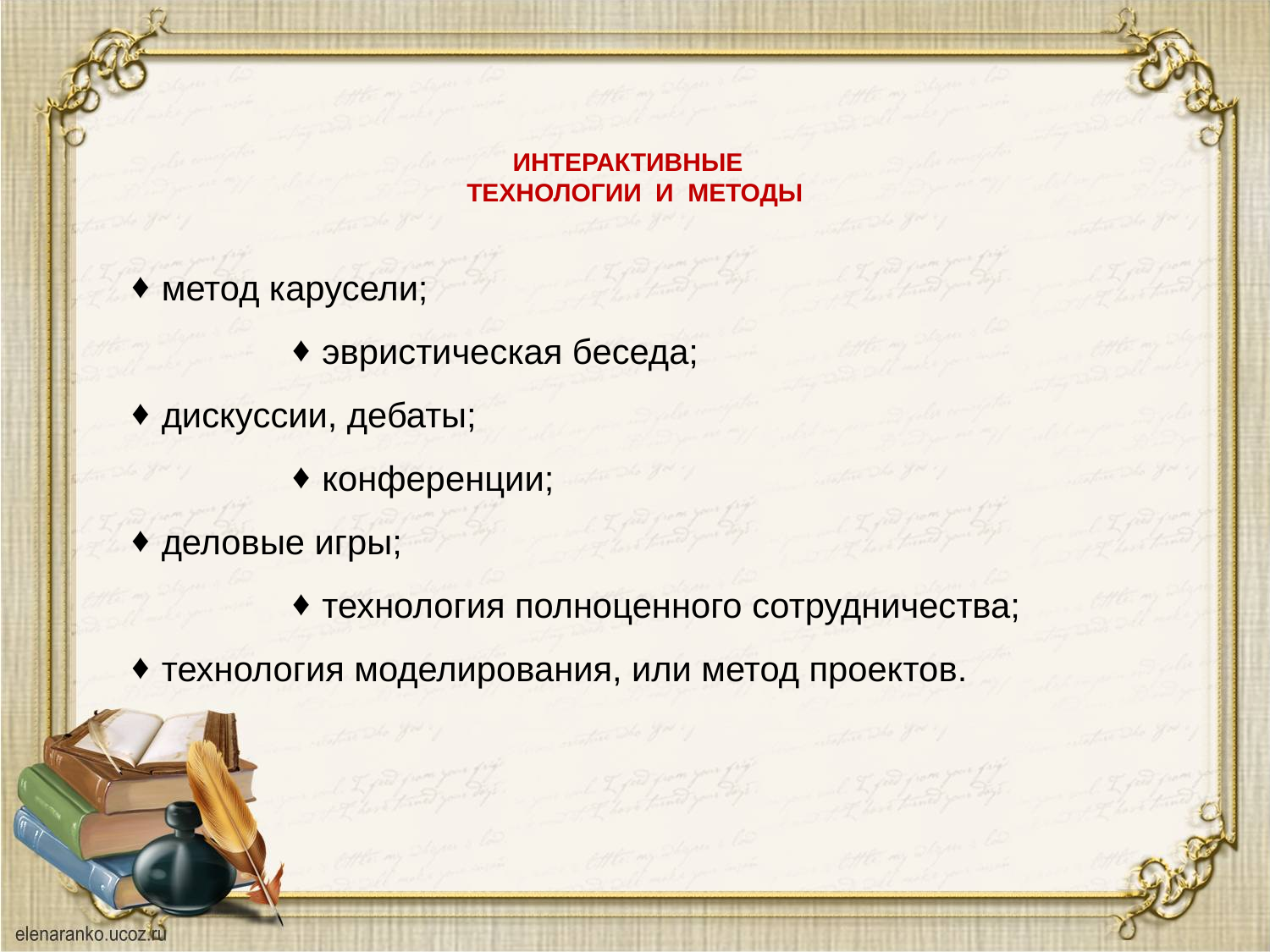

# ИНТЕРАКТИВНЫЕ ТЕХНОЛОГИИ  И  МЕТОДЫ
метод карусели;
эвристическая беседа;
дискуссии, дебаты;
конференции;
деловые игры;
технология полноценного сотрудничества;
технология моделирования, или метод проектов.